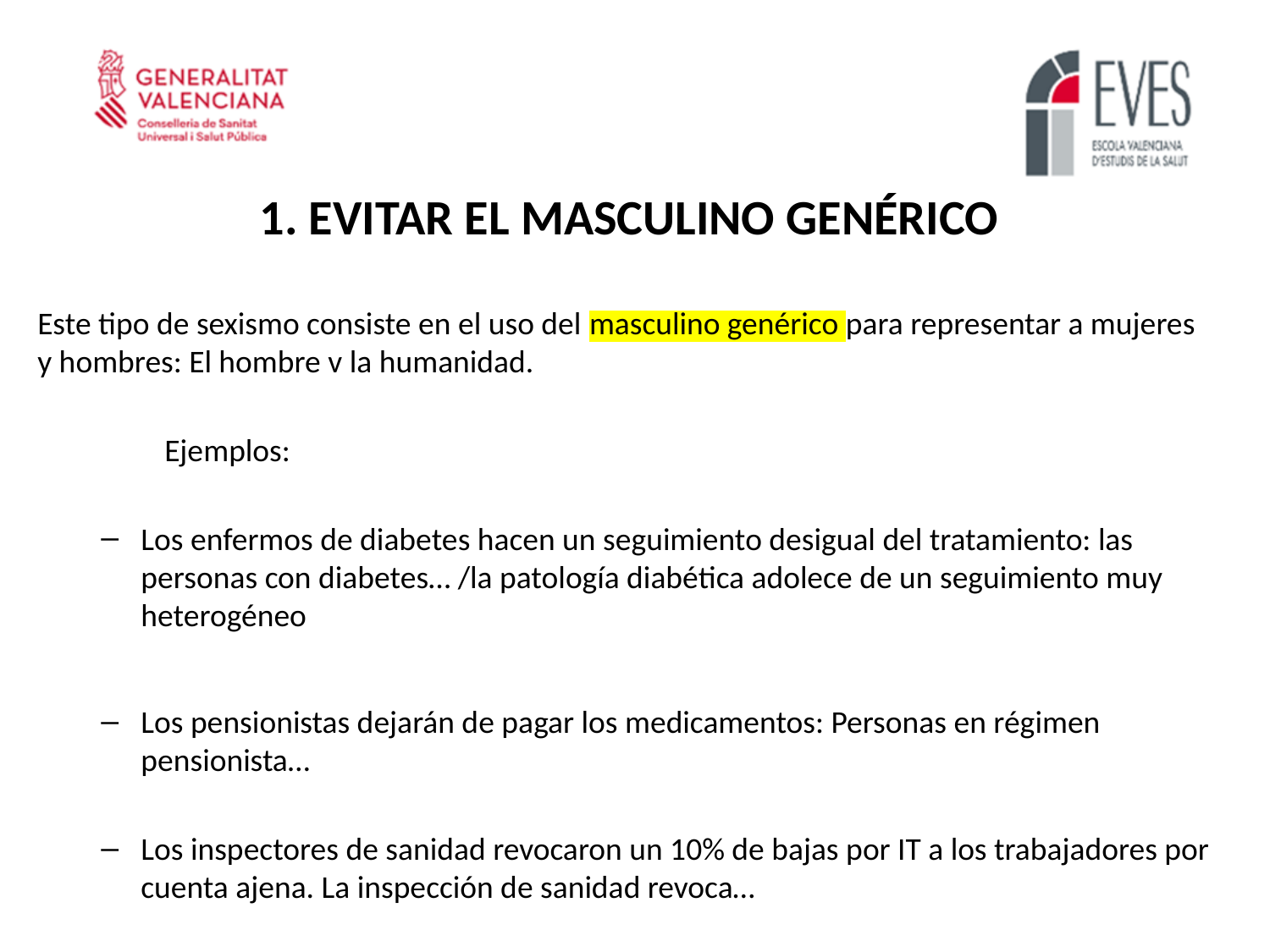

1. EVITAR EL MASCULINO GENÉRICO
Este tipo de sexismo consiste en el uso del masculino genérico para representar a mujeres y hombres: El hombre v la humanidad.

	Ejemplos:

Los enfermos de diabetes hacen un seguimiento desigual del tratamiento: las personas con diabetes… /la patología diabética adolece de un seguimiento muy heterogéneo

Los pensionistas dejarán de pagar los medicamentos: Personas en régimen pensionista…

Los inspectores de sanidad revocaron un 10% de bajas por IT a los trabajadores por cuenta ajena. La inspección de sanidad revoca…